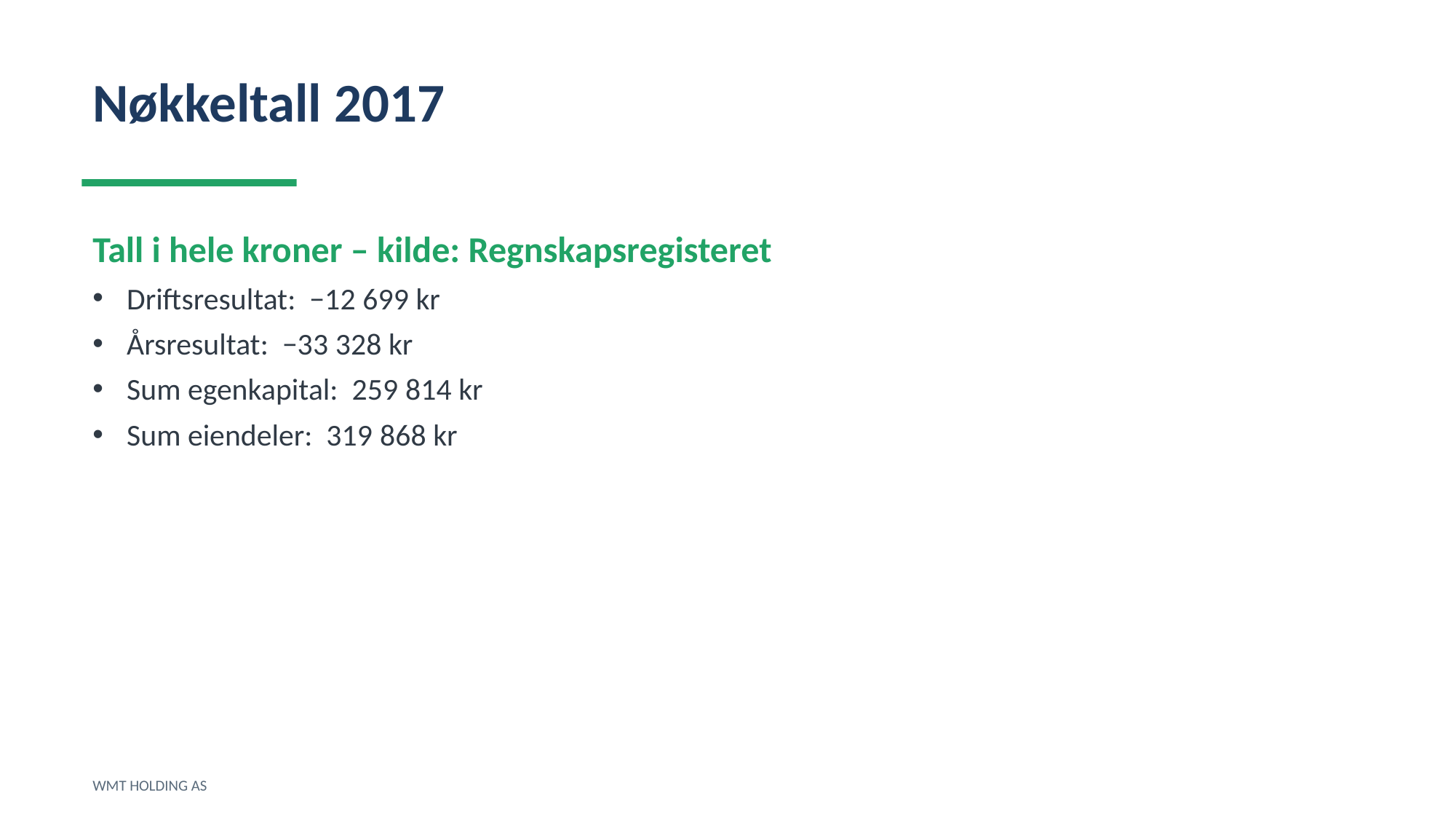

Nøkkeltall 2017

Tall i hele kroner – kilde: Regnskapsregisteret
Driftsresultat:  −12 699 kr
Årsresultat:  −33 328 kr
Sum egenkapital:  259 814 kr
Sum eiendeler:  319 868 kr
WMT HOLDING AS